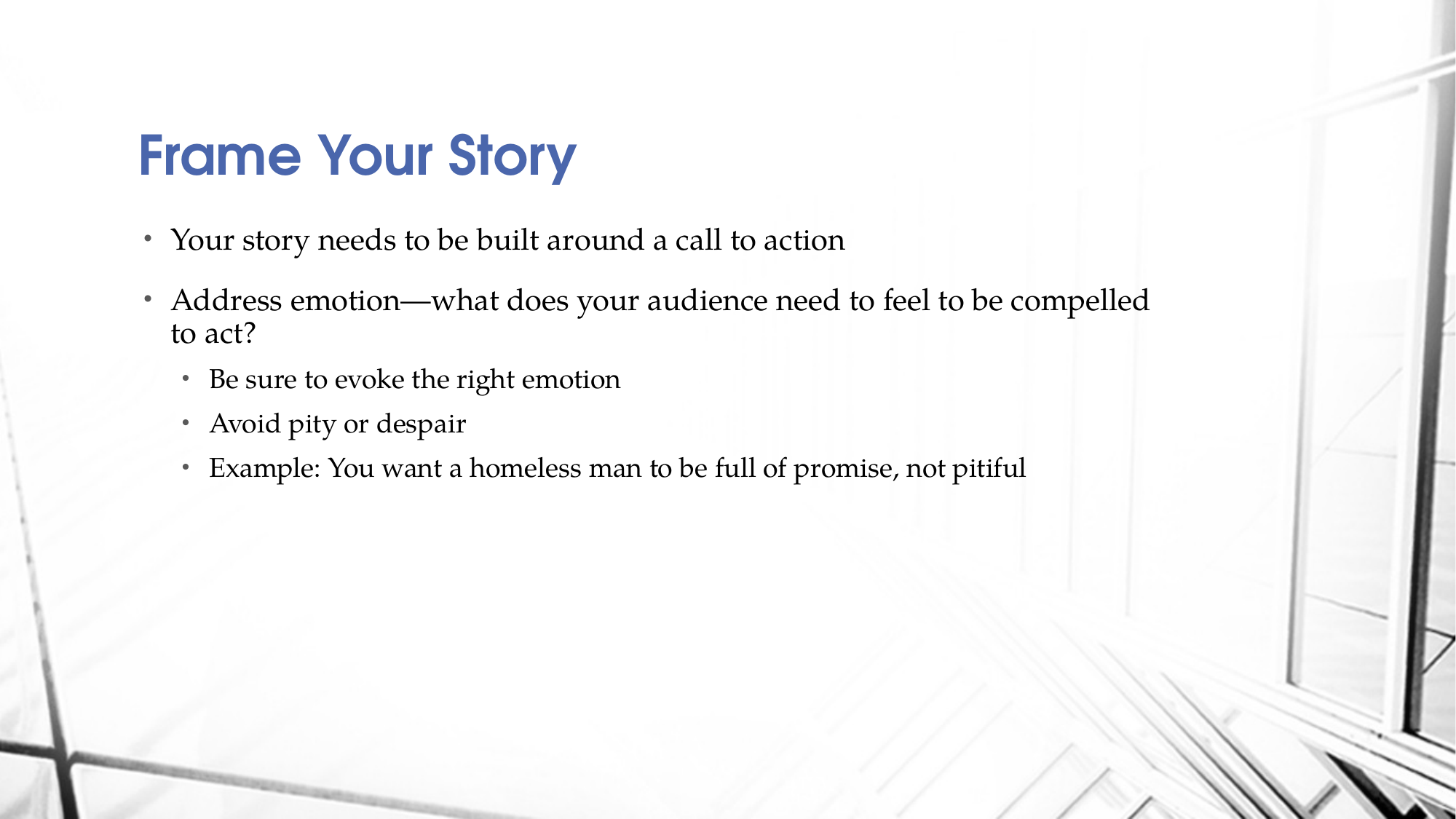

# Frame Your Story
Your story needs to be built around a call to action
Address emotion—what does your audience need to feel to be compelled to act?
Be sure to evoke the right emotion
Avoid pity or despair
Example: You want a homeless man to be full of promise, not pitiful